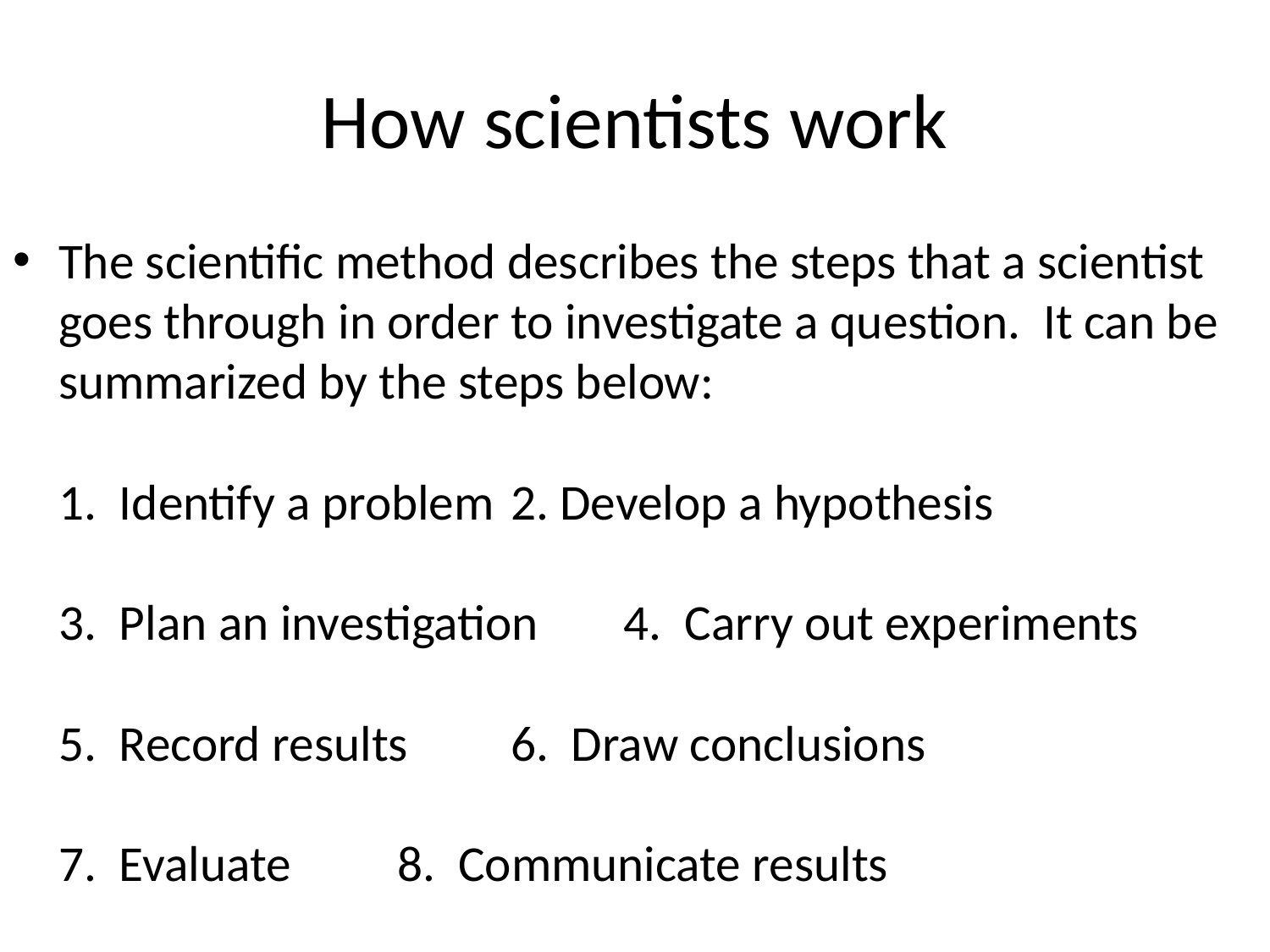

# How scientists work
The scientific method describes the steps that a scientist goes through in order to investigate a question.  It can be summarized by the steps below:
1.  Identify a problem		2. Develop a hypothesis
3.  Plan an investigation	4.  Carry out experiments
5.  Record results		6.  Draw conclusions
7.  Evaluate			8.  Communicate results